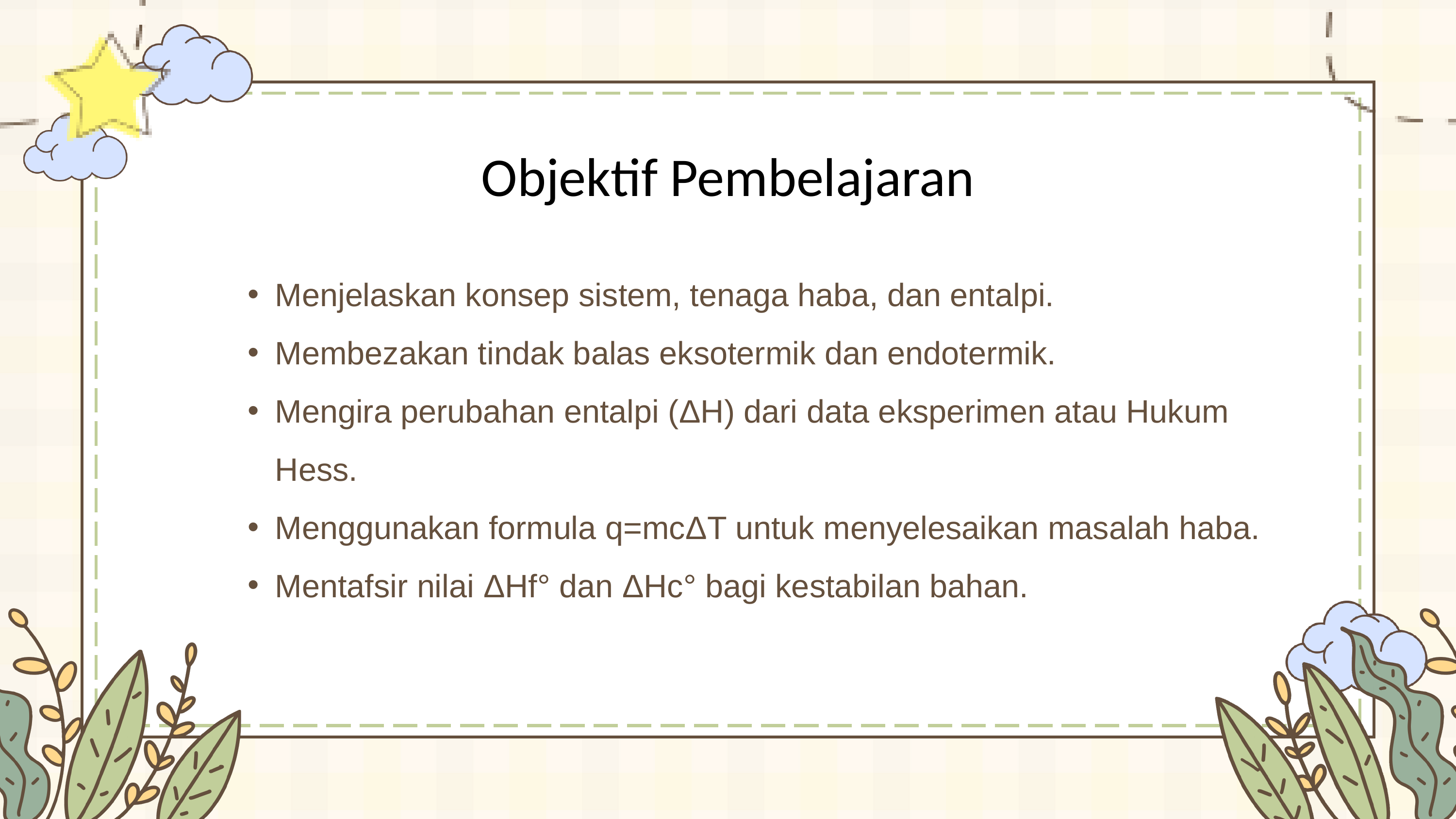

Objektif Pembelajaran
Menjelaskan konsep sistem, tenaga haba, dan entalpi.
Membezakan tindak balas eksotermik dan endotermik.
Mengira perubahan entalpi (ΔH) dari data eksperimen atau Hukum Hess.
Menggunakan formula q=mcΔT untuk menyelesaikan masalah haba.
Mentafsir nilai ΔHf° dan ΔHc° bagi kestabilan bahan.